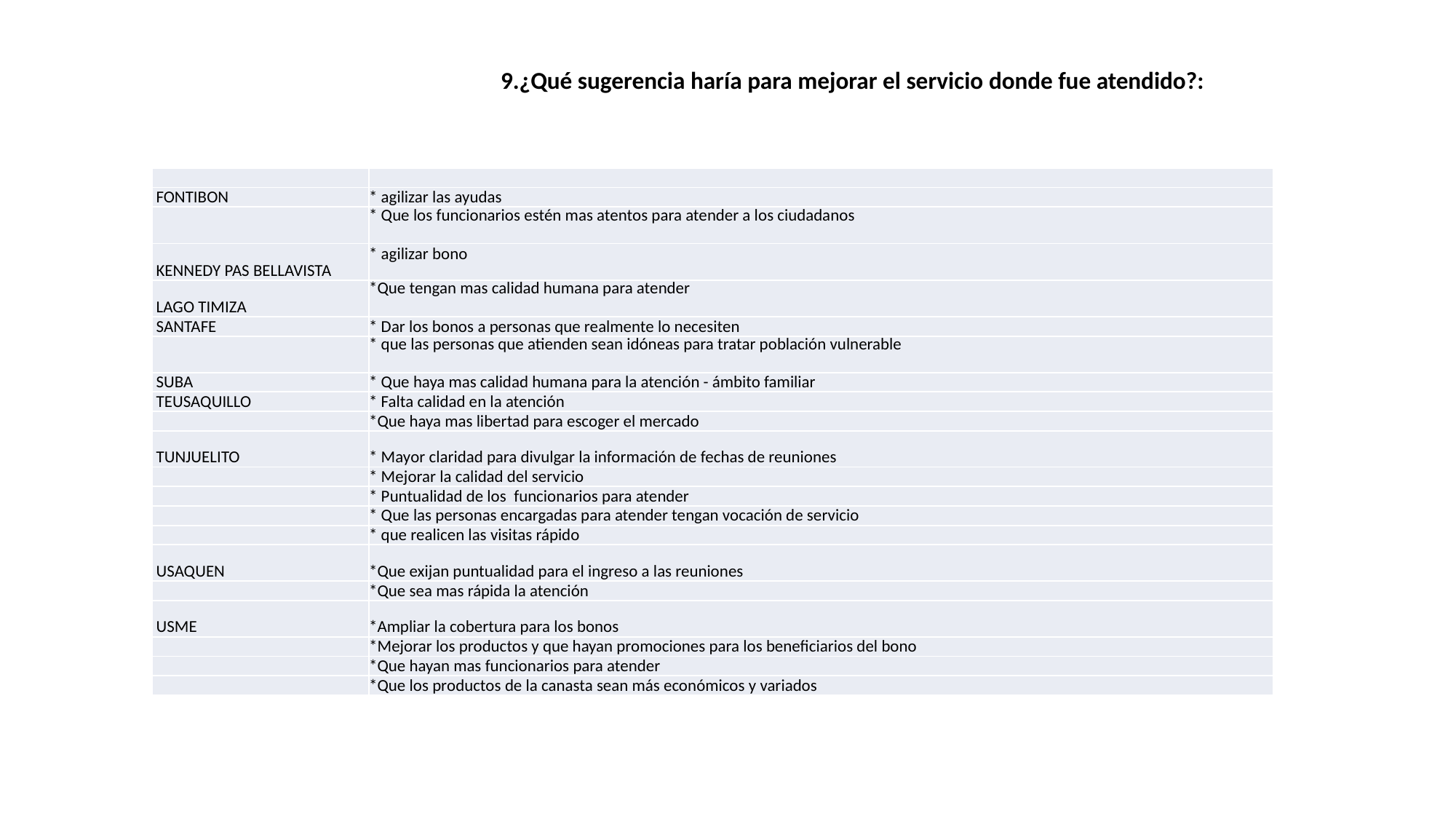

# 9.¿Qué sugerencia haría para mejorar el servicio donde fue atendido?:
|  |  |
| --- | --- |
| FONTIBON | \* agilizar las ayudas |
|  | \* Que los funcionarios estén mas atentos para atender a los ciudadanos |
| KENNEDY PAS BELLAVISTA | \* agilizar bono |
| LAGO TIMIZA | \*Que tengan mas calidad humana para atender |
| SANTAFE | \* Dar los bonos a personas que realmente lo necesiten |
|  | \* que las personas que atienden sean idóneas para tratar población vulnerable |
| SUBA | \* Que haya mas calidad humana para la atención - ámbito familiar |
| TEUSAQUILLO | \* Falta calidad en la atención |
|  | \*Que haya mas libertad para escoger el mercado |
| TUNJUELITO | \* Mayor claridad para divulgar la información de fechas de reuniones |
|  | \* Mejorar la calidad del servicio |
|  | \* Puntualidad de los funcionarios para atender |
|  | \* Que las personas encargadas para atender tengan vocación de servicio |
|  | \* que realicen las visitas rápido |
| USAQUEN | \*Que exijan puntualidad para el ingreso a las reuniones |
|  | \*Que sea mas rápida la atención |
| USME | \*Ampliar la cobertura para los bonos |
|  | \*Mejorar los productos y que hayan promociones para los beneficiarios del bono |
|  | \*Que hayan mas funcionarios para atender |
|  | \*Que los productos de la canasta sean más económicos y variados |